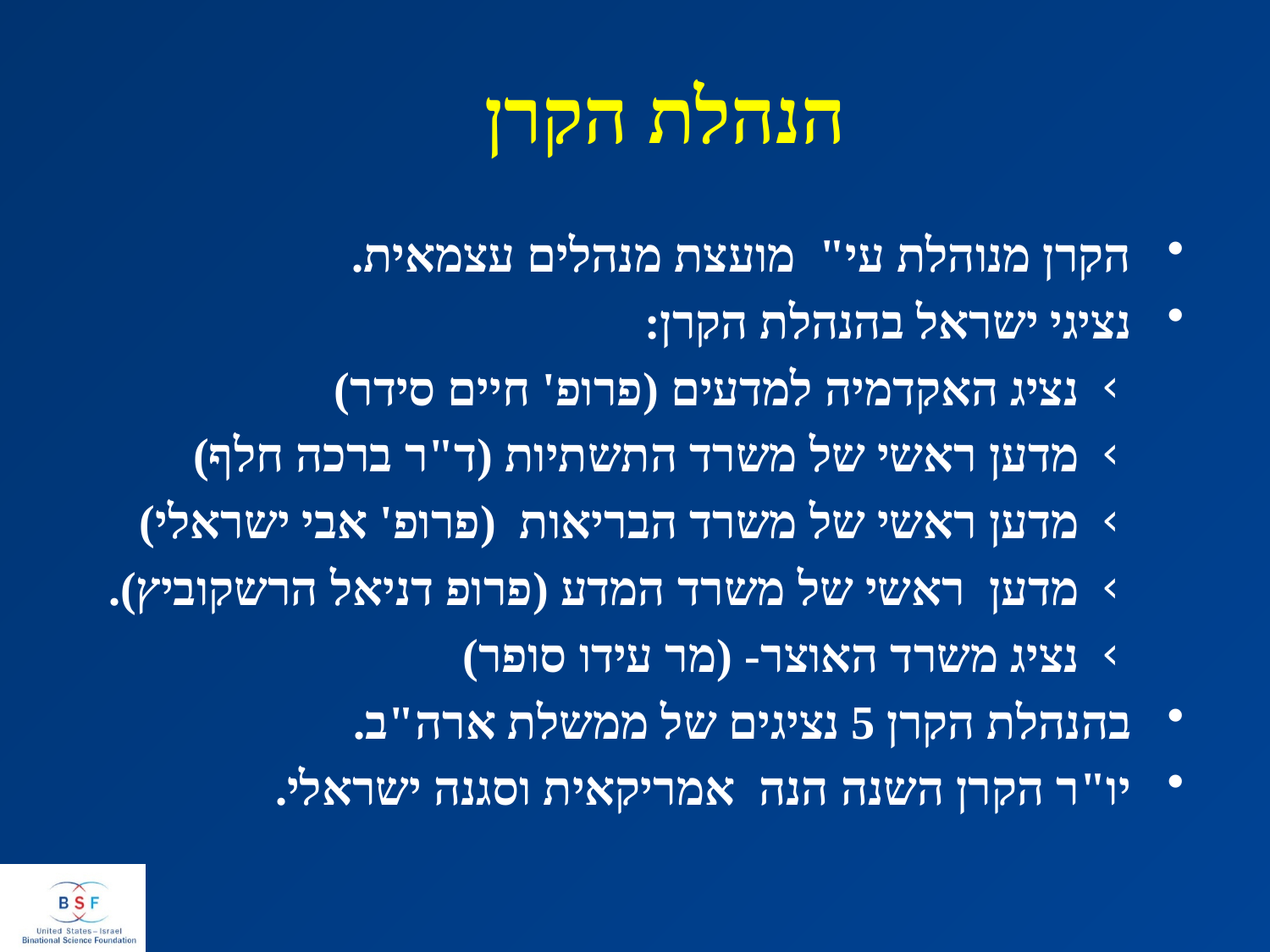

הנהלת הקרן
הקרן מנוהלת עי"  מועצת מנהלים עצמאית.
נציגי ישראל בהנהלת הקרן:
נציג האקדמיה למדעים (פרופ' חיים סידר)
מדען ראשי של משרד התשתיות (ד"ר ברכה חלף)
מדען ראשי של משרד הבריאות  (פרופ' אבי ישראלי)
מדען  ראשי של משרד המדע (פרופ דניאל הרשקוביץ).
נציג משרד האוצר- (מר עידו סופר)
בהנהלת הקרן 5 נציגים של ממשלת ארה"ב.
יו"ר הקרן השנה הנה  אמריקאית וסגנה ישראלי.